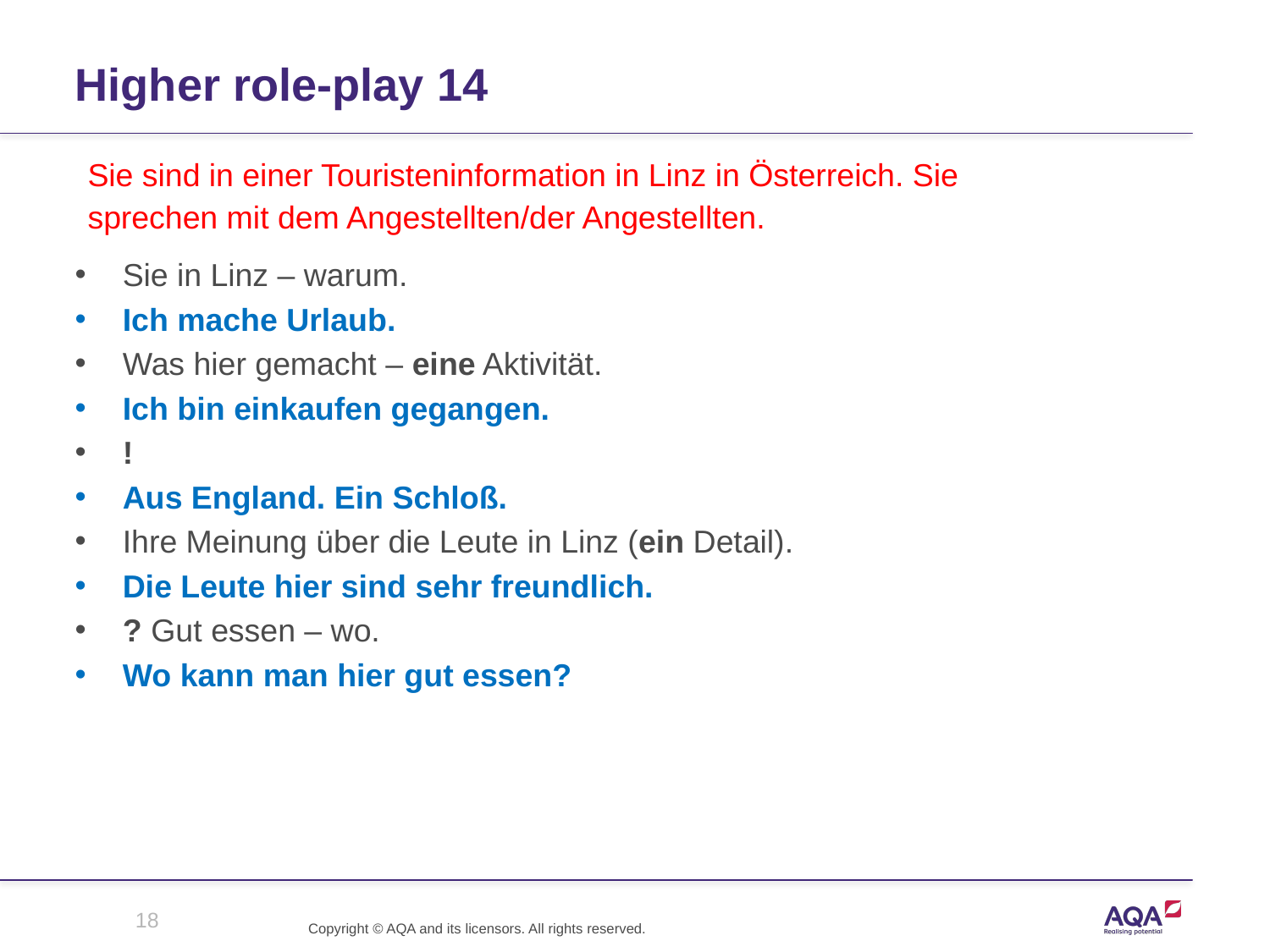

# Higher role-play 14
Sie sind in einer Touristeninformation in Linz in Österreich. Sie
sprechen mit dem Angestellten/der Angestellten.

Sie in Linz – warum.
Ich mache Urlaub.
Was hier gemacht – eine Aktivität.
Ich bin einkaufen gegangen.
!
Aus England. Ein Schloß.
Ihre Meinung über die Leute in Linz (ein Detail).
Die Leute hier sind sehr freundlich.
? Gut essen – wo.
Wo kann man hier gut essen?
18
Copyright © AQA and its licensors. All rights reserved.